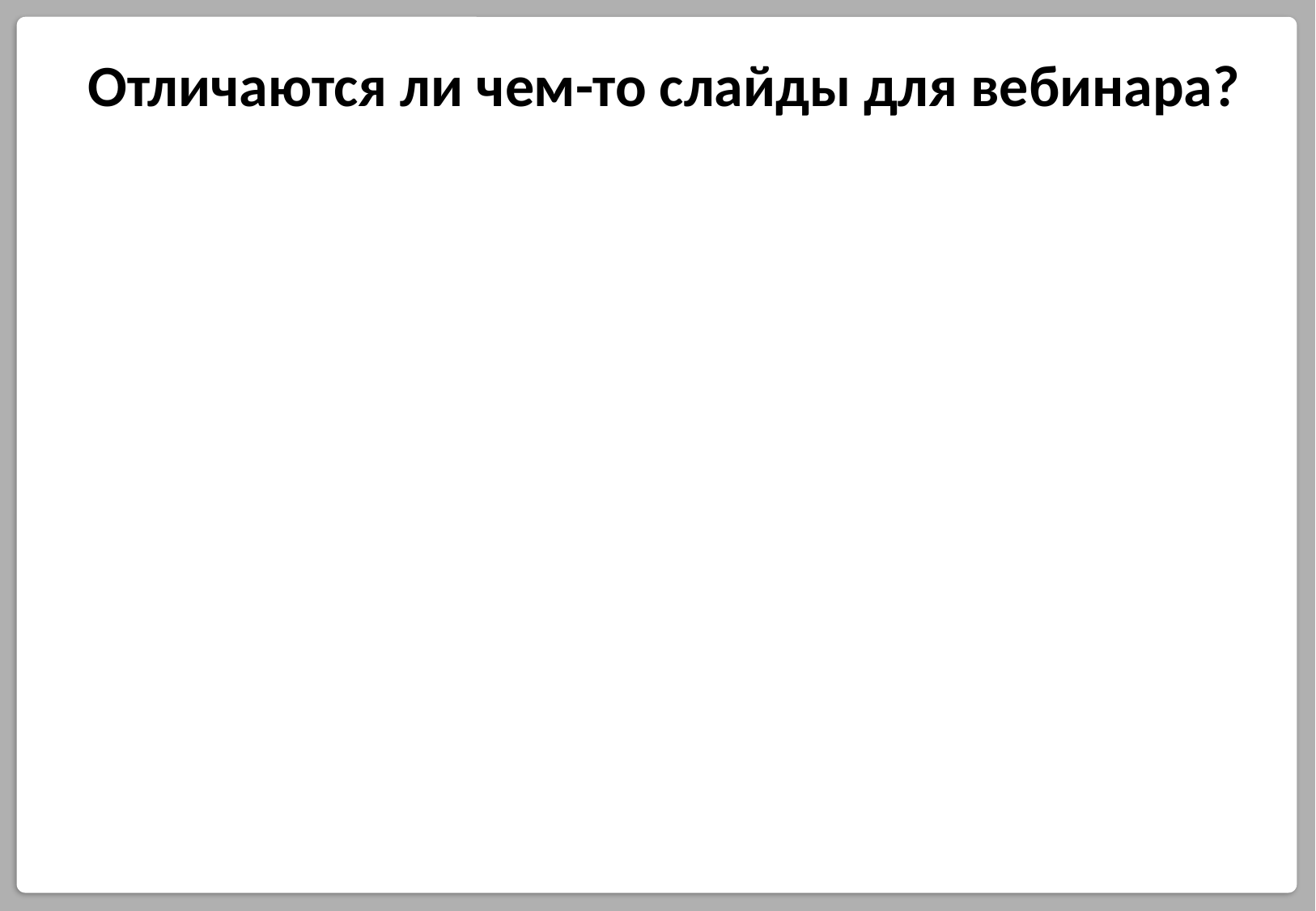

# Отличаются ли чем-то слайды для вебинара?